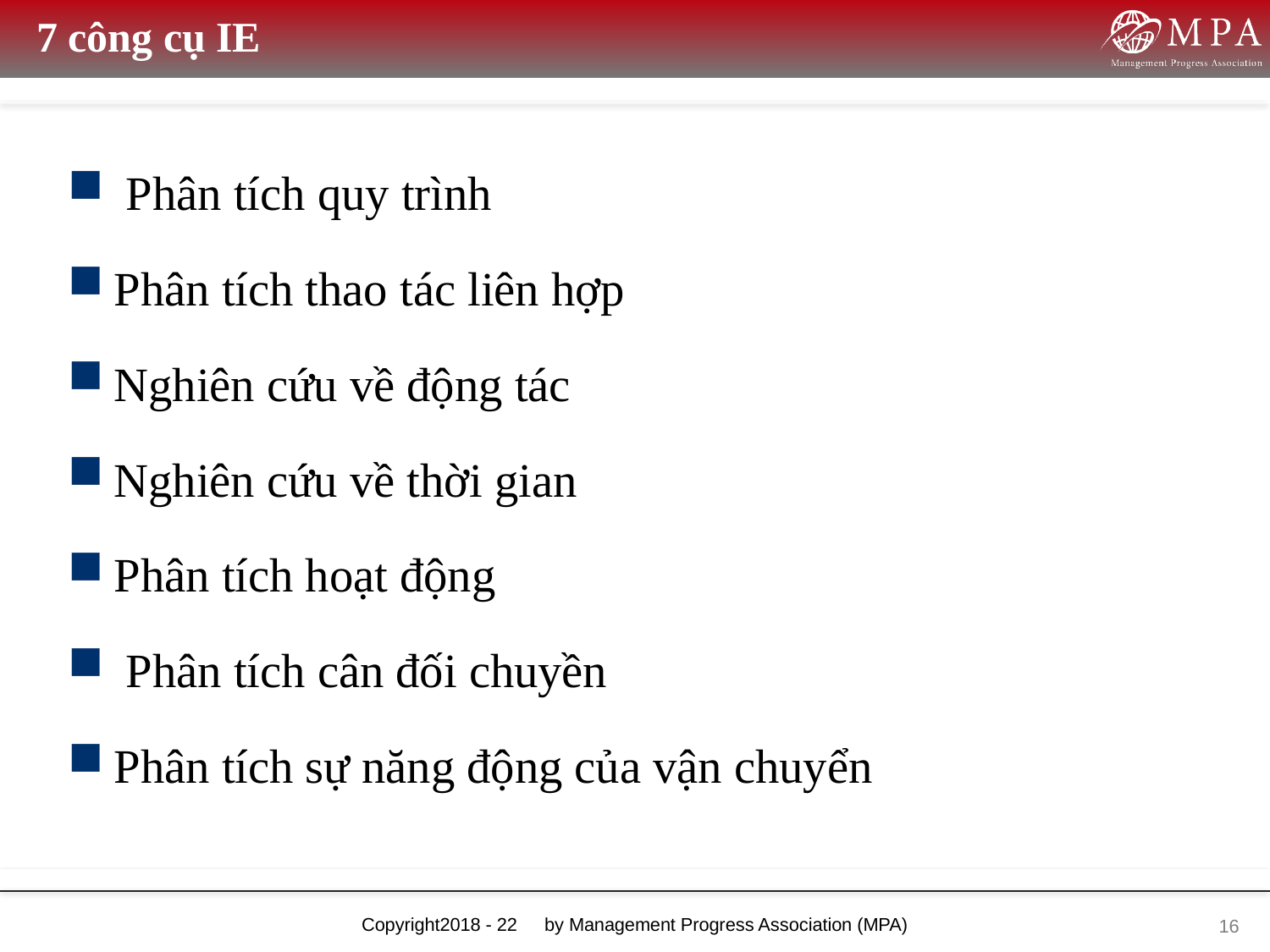

7 công cụ IE
 Phân tích quy trình
Phân tích thao tác liên hợp
Nghiên cứu về động tác
Nghiên cứu về thời gian
Phân tích hoạt động
 Phân tích cân đối chuyền
Phân tích sự năng động của vận chuyển